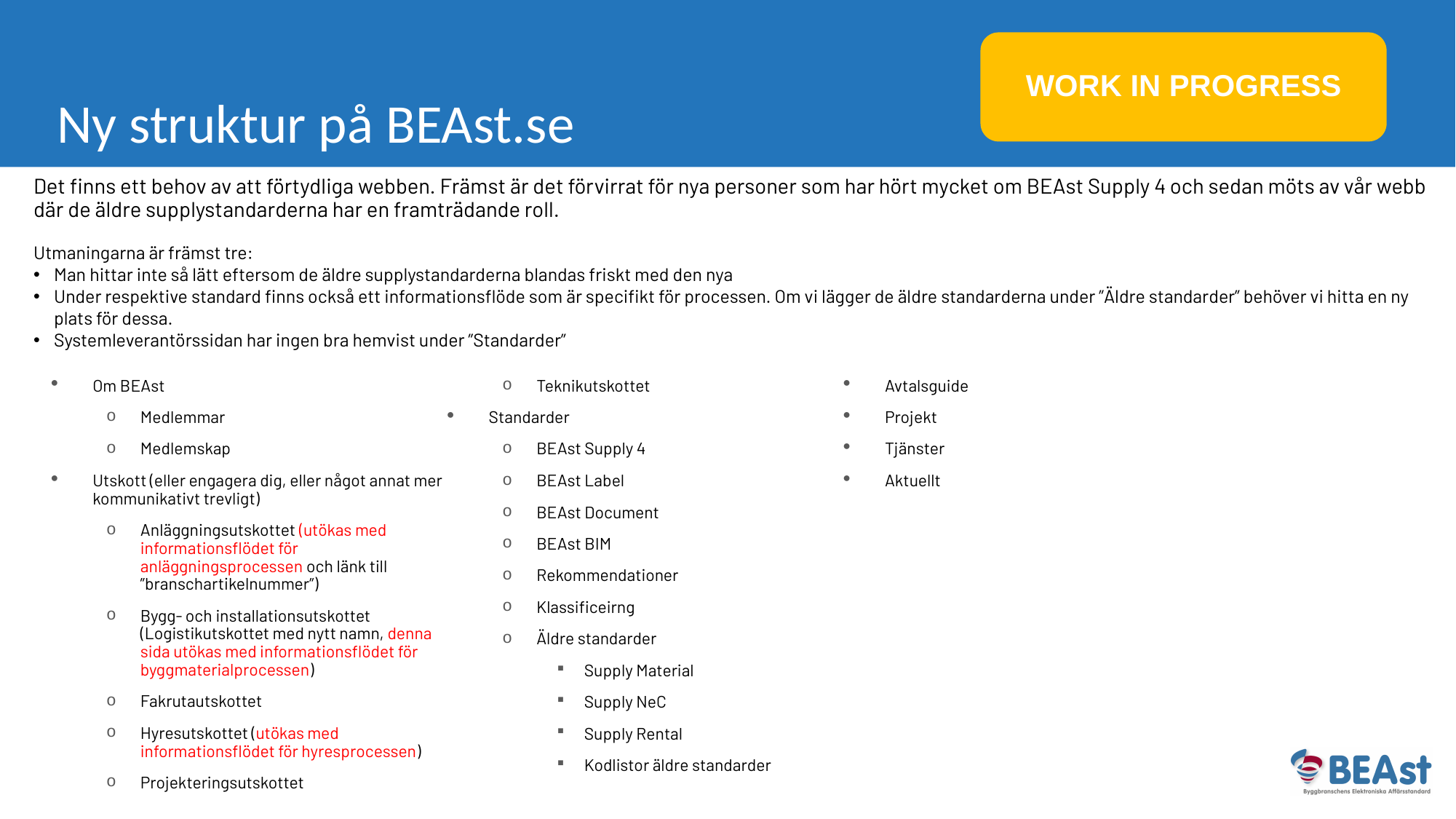

# Ny struktur på BEAst.se
WORK IN PROGRESS
Det finns ett behov av att förtydliga webben. Främst är det förvirrat för nya personer som har hört mycket om BEAst Supply 4 och sedan möts av vår webb där de äldre supplystandarderna har en framträdande roll.

Utmaningarna är främst tre:
Man hittar inte så lätt eftersom de äldre supplystandarderna blandas friskt med den nya
Under respektive standard finns också ett informationsflöde som är specifikt för processen. Om vi lägger de äldre standarderna under ”Äldre standarder” behöver vi hitta en ny plats för dessa.
Systemleverantörssidan har ingen bra hemvist under ”Standarder”
Om BEAst
Medlemmar
Medlemskap
Utskott (eller engagera dig, eller något annat mer kommunikativt trevligt)
Anläggningsutskottet (utökas med informationsflödet för anläggningsprocessen och länk till ”branschartikelnummer”)
Bygg- och installationsutskottet (Logistikutskottet med nytt namn, denna sida utökas med informationsflödet för byggmaterialprocessen)
Fakrutautskottet
Hyresutskottet (utökas med informationsflödet för hyresprocessen)
Projekteringsutskottet
Teknikutskottet
Standarder
BEAst Supply 4
BEAst Label
BEAst Document
BEAst BIM
Rekommendationer
Klassificeirng
Äldre standarder
Supply Material
Supply NeC
Supply Rental
Kodlistor äldre standarder
Avtalsguide
Projekt
Tjänster
Aktuellt